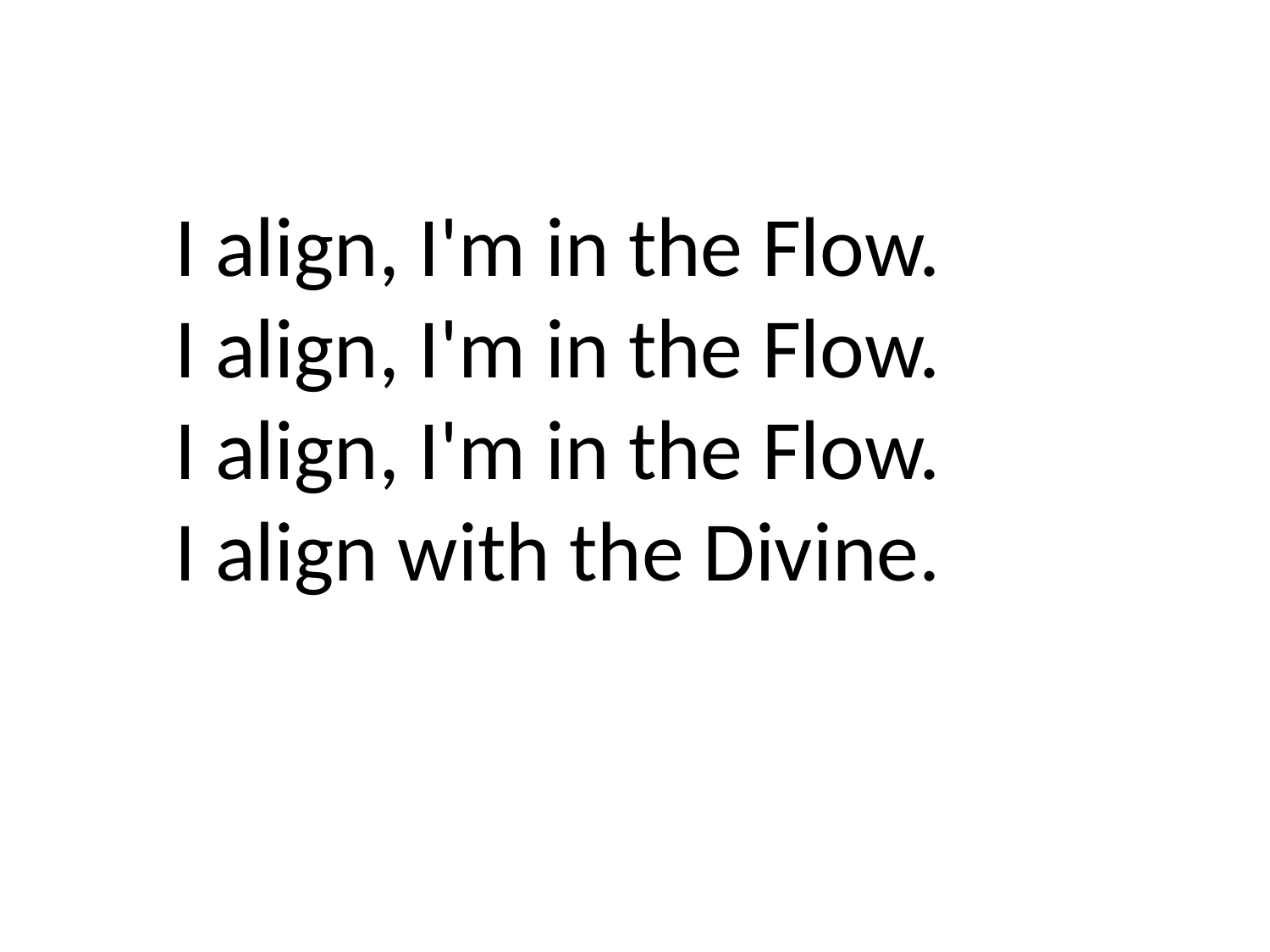

I align, I'm in the Flow.
I align, I'm in the Flow.
I align, I'm in the Flow.
I align with the Divine.